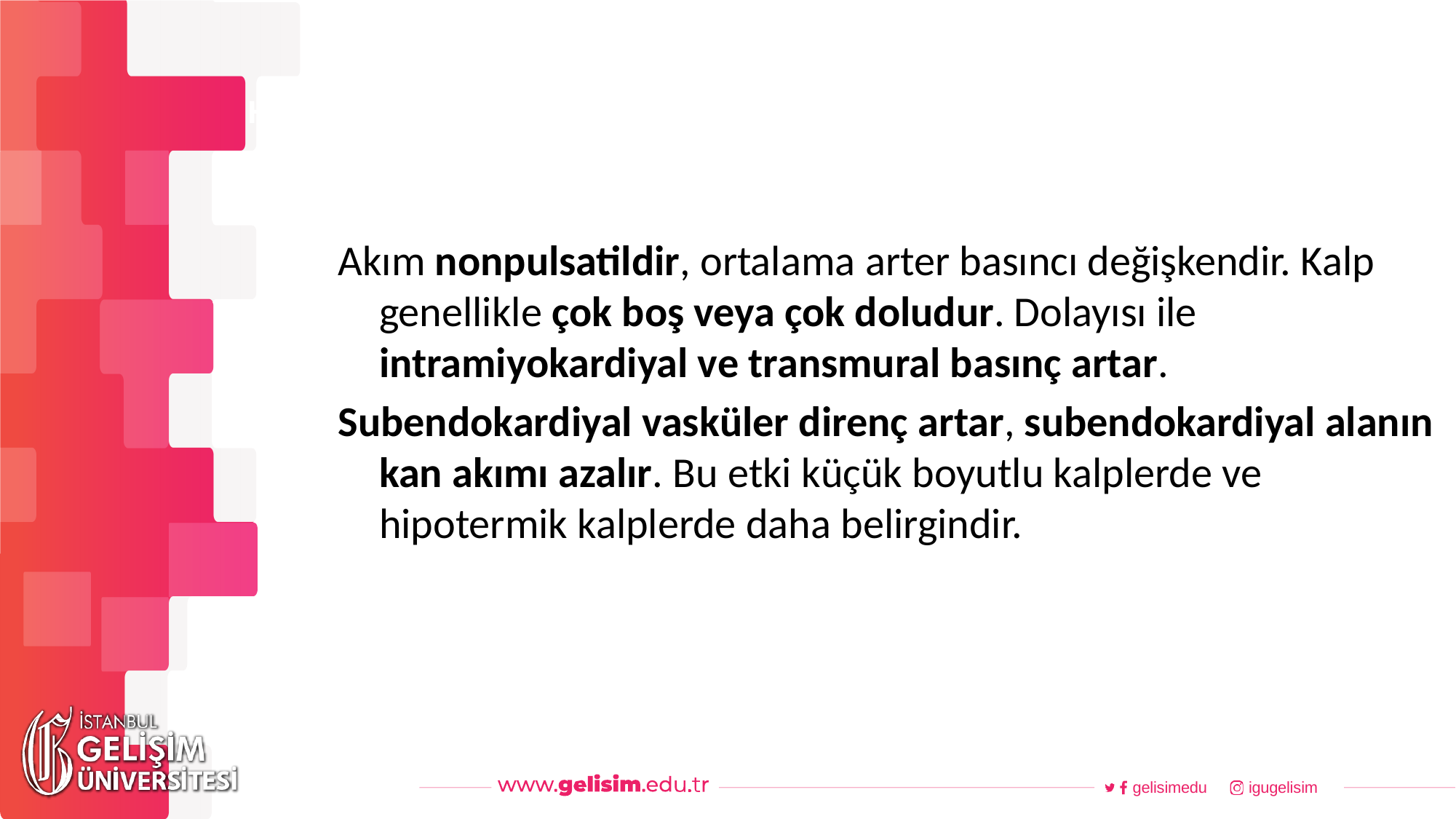

#
Haftalık Akış
Akım nonpulsatildir, ortalama arter basıncı değişkendir. Kalp genellikle çok boş veya çok doludur. Dolayısı ile intramiyokardiyal ve transmural basınç artar.
Subendokardiyal vasküler direnç artar, subendokardiyal alanın kan akımı azalır. Bu etki küçük boyutlu kalplerde ve hipotermik kalplerde daha belirgindir.

gelisimedu
igugelisim